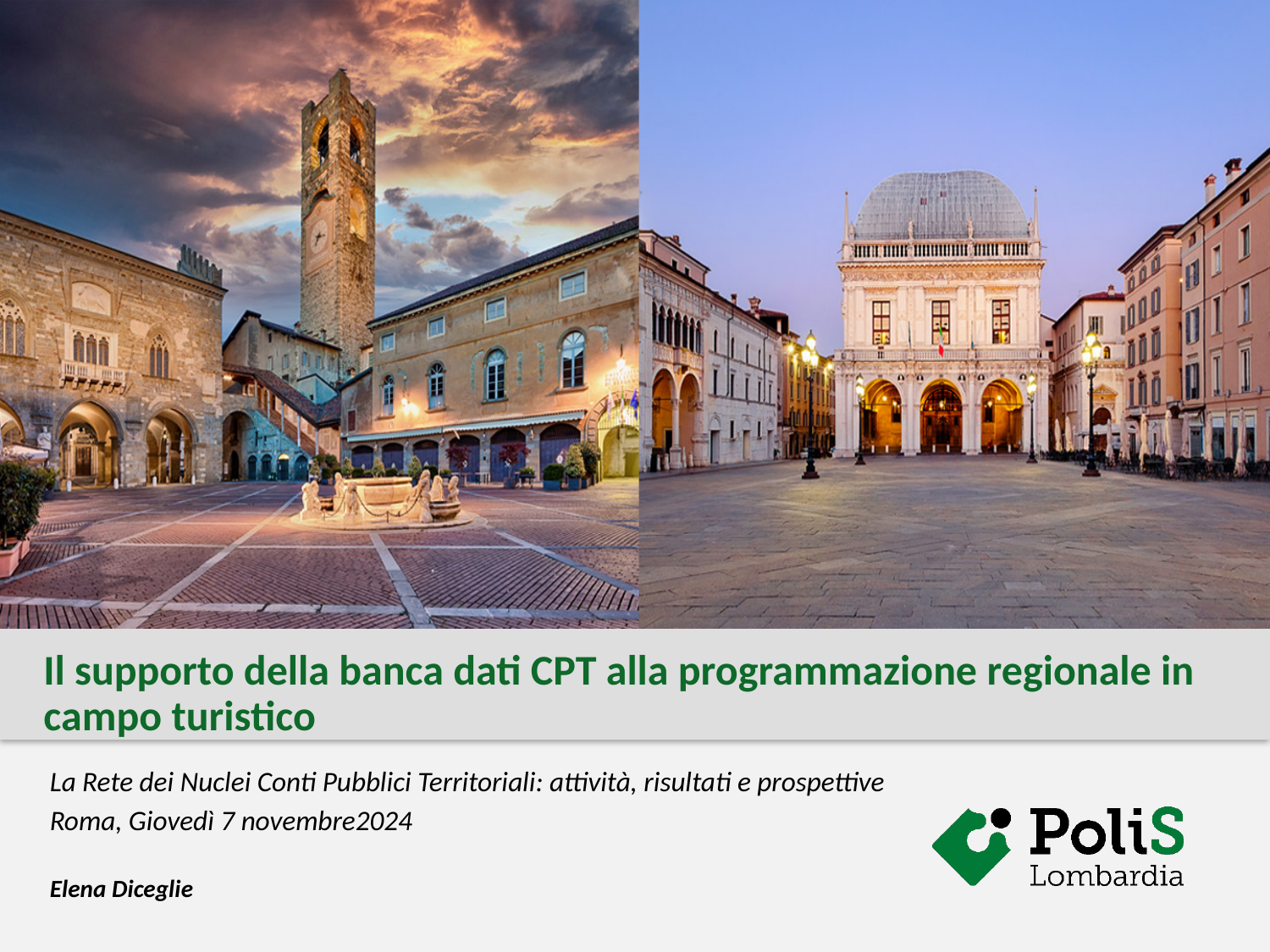

# Il supporto della banca dati CPT alla programmazione regionale in campo turistico
La Rete dei Nuclei Conti Pubblici Territoriali: attività, risultati e prospettive
Roma, Giovedì 7 novembre2024
Elena Diceglie